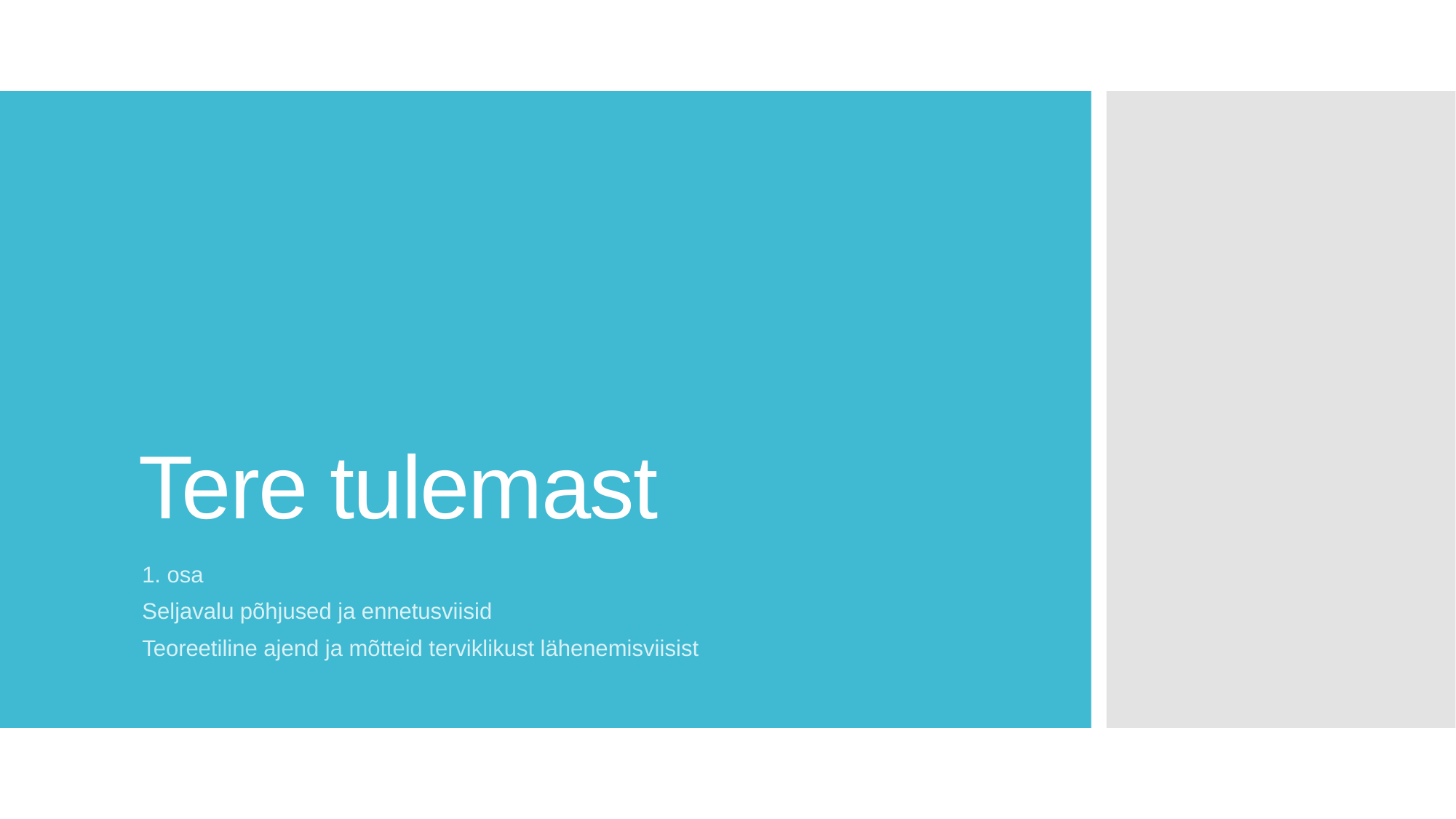

# Tere tulemast
1. osa
Seljavalu põhjused ja ennetusviisid
Teoreetiline ajend ja mõtteid terviklikust lähenemisviisist